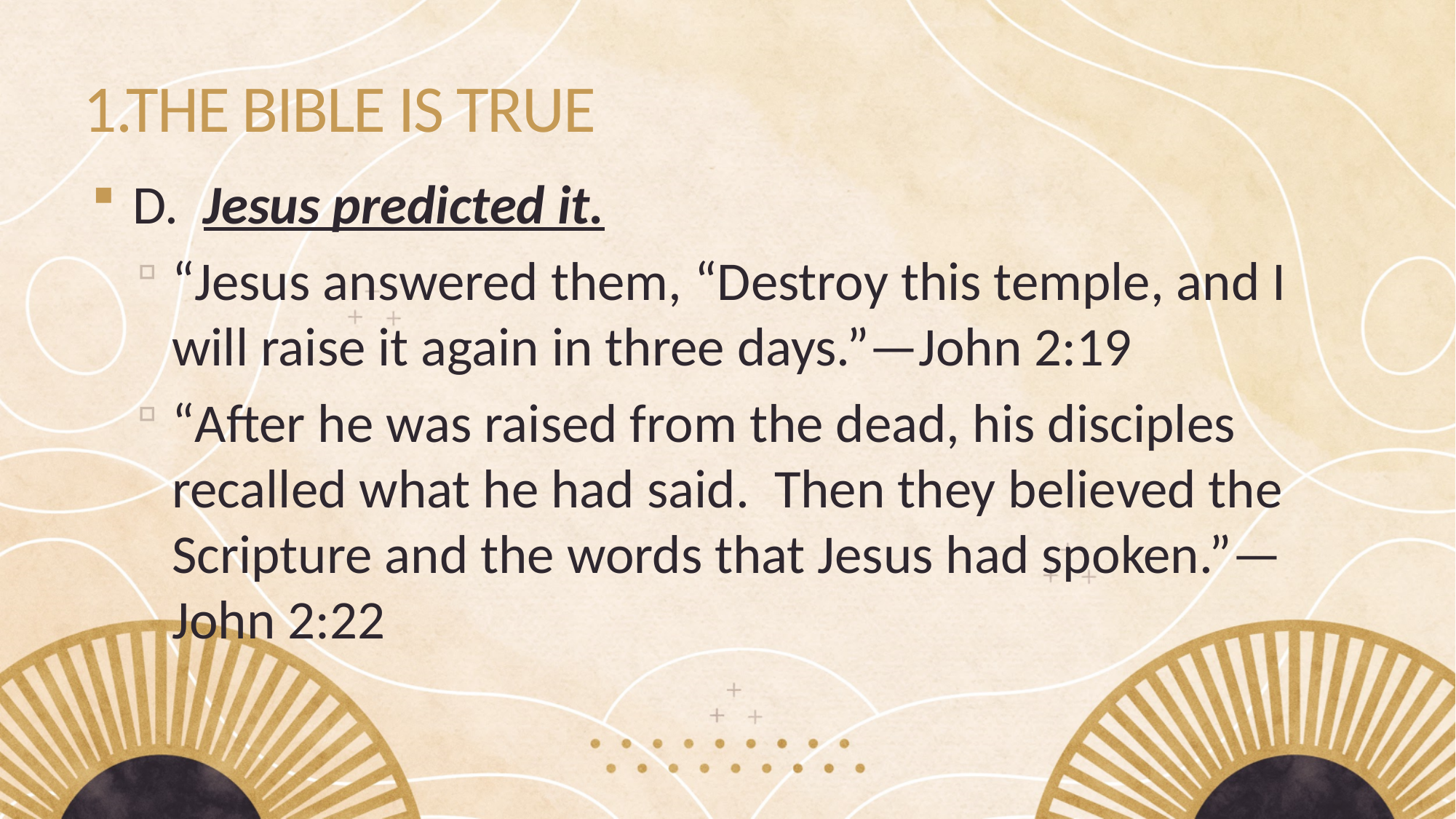

# 1.THE BIBLE IS TRUE
D.  Jesus predicted it.
“Jesus answered them, “Destroy this temple, and I will raise it again in three days.”—John 2:19
“After he was raised from the dead, his disciples recalled what he had said.  Then they believed the Scripture and the words that Jesus had spoken.”—John 2:22